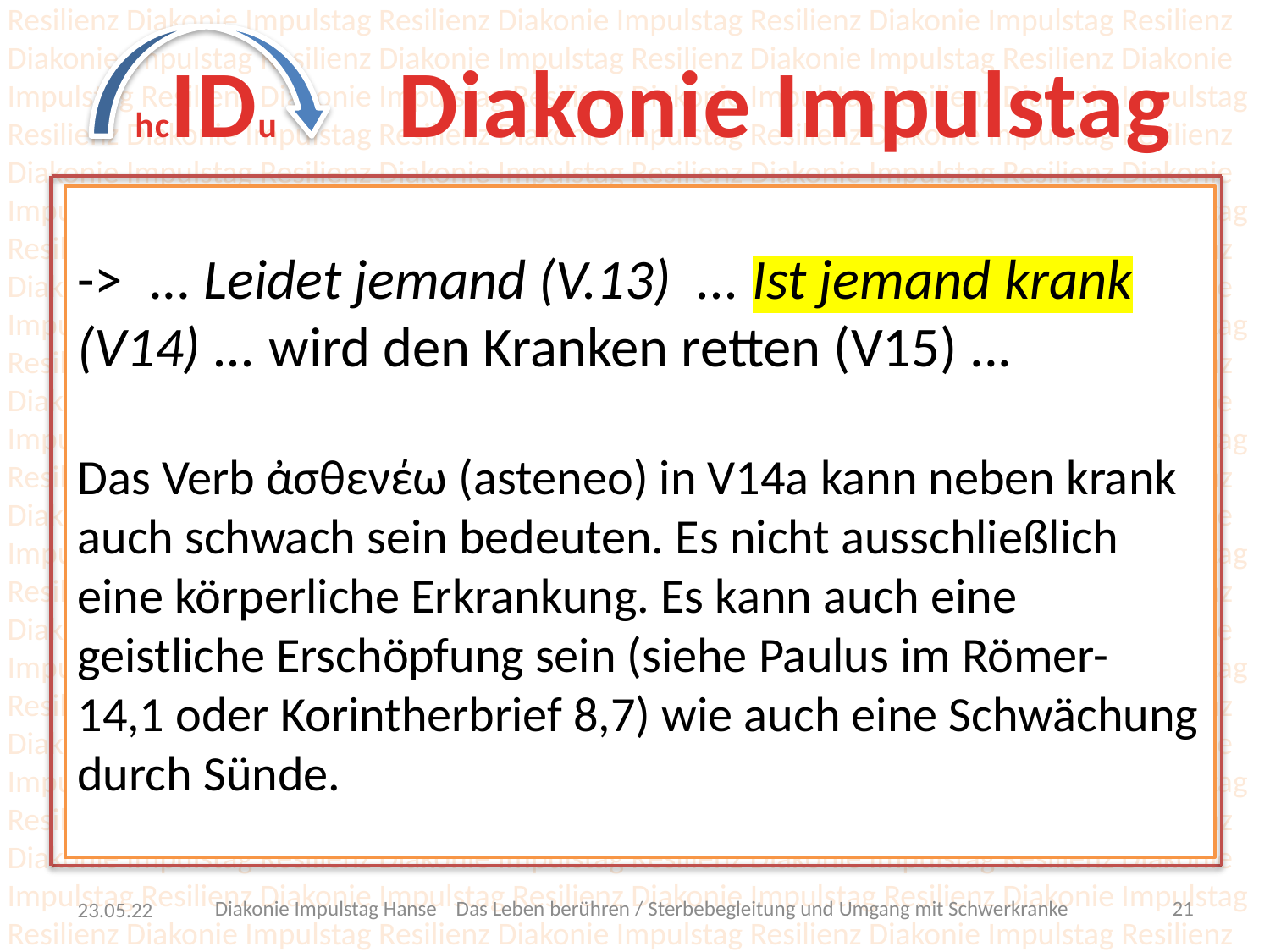

->  ... Leidet jemand (V.13)  ... Ist jemand krank (V14) ... wird den Kranken retten (V15) ...

Das Verb ἀσθενέω (asteneo) in V14a kann neben krank auch schwach sein bedeuten. Es nicht ausschließlich eine körperliche Erkrankung. Es kann auch eine geistliche Erschöpfung sein (siehe Paulus im Römer- 14,1 oder Korintherbrief 8,7) wie auch eine Schwächung durch Sünde.
Diakonie Impulstag Hanse    Das Leben berühren / Sterbebegleitung und Umgang mit Schwerkranke
21
23.05.22